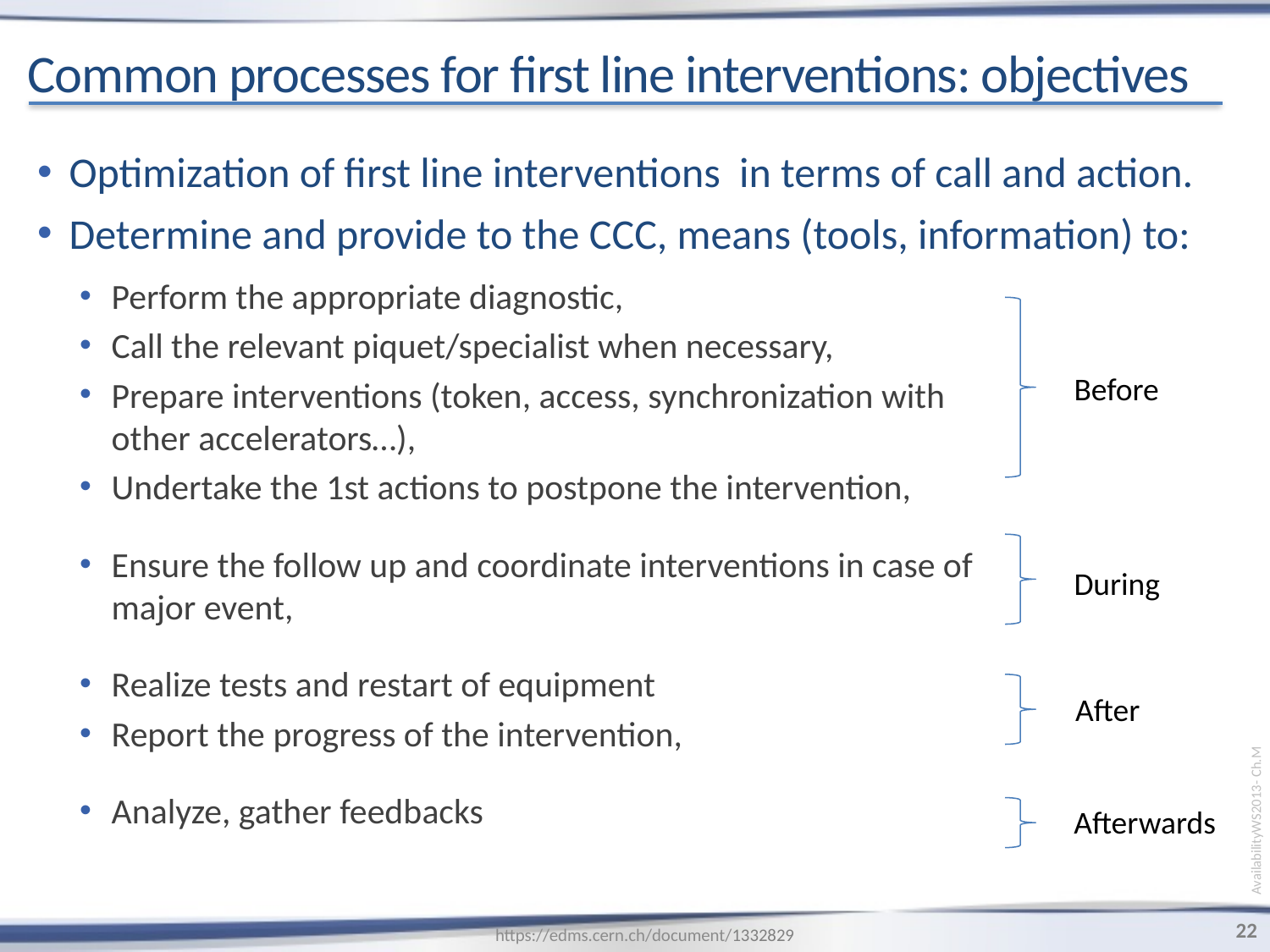

Common processes for first line interventions: objectives
Optimization of first line interventions  in terms of call and action.
Determine and provide to the CCC, means (tools, information) to:
Perform the appropriate diagnostic,
Call the relevant piquet/specialist when necessary,
Prepare interventions (token, access, synchronization with other accelerators…),
Undertake the 1st actions to postpone the intervention,

Ensure the follow up and coordinate interventions in case of major event,

Realize tests and restart of equipment
Report the progress of the intervention,

Analyze, gather feedbacks

Before
AvailabilityWS2013- Ch.M

During

After
Afterwards

22
https://edms.cern.ch/document/1332829